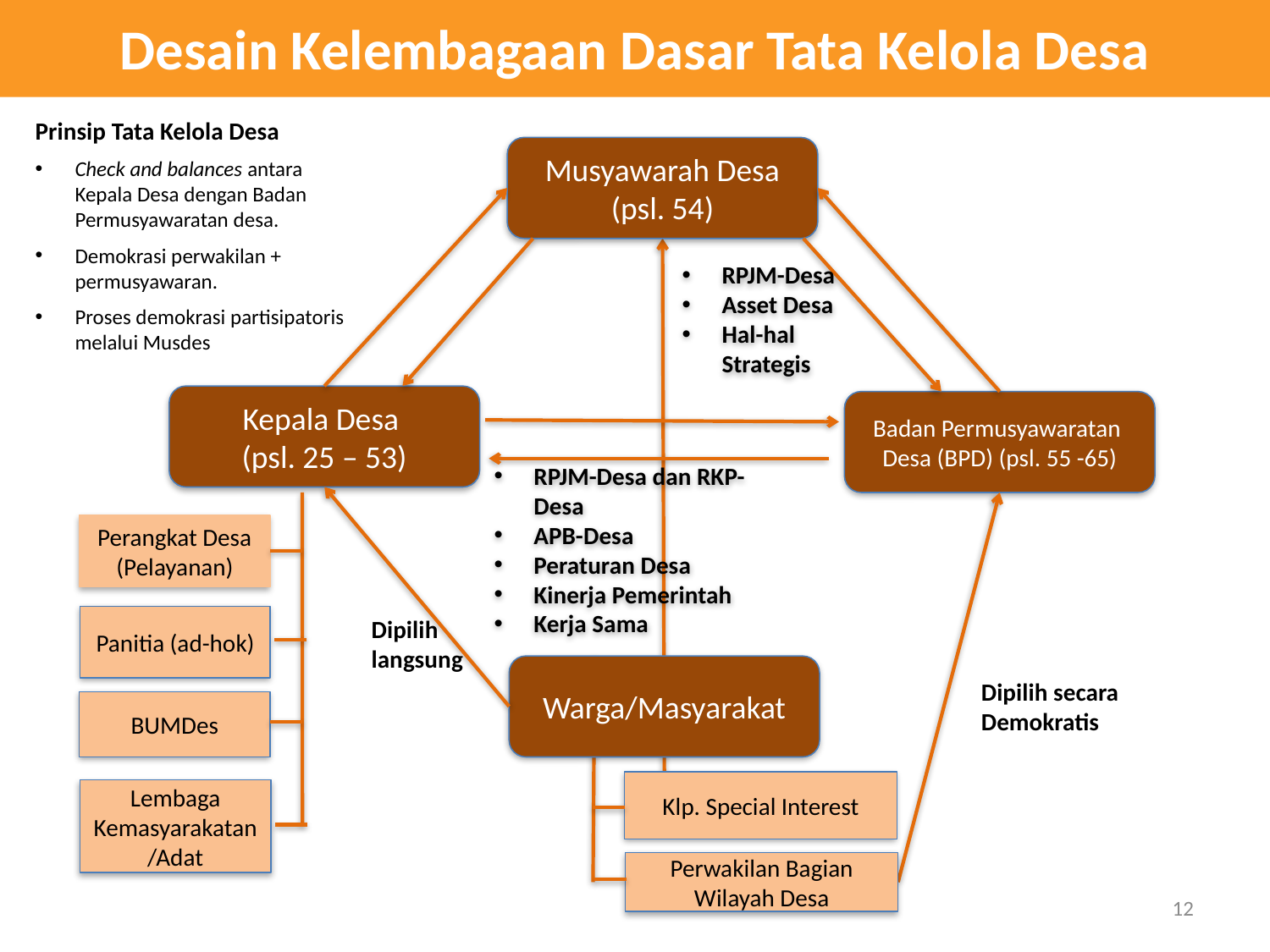

# Desain Kelembagaan Dasar Tata Kelola Desa
Prinsip Tata Kelola Desa
Check and balances antara Kepala Desa dengan Badan Permusyawaratan desa.
Demokrasi perwakilan + permusyawaran.
Proses demokrasi partisipatoris melalui Musdes

Musyawarah Desa
(psl. 54)
RPJM-Desa
Asset Desa
Hal-hal Strategis
Kepala Desa
(psl. 25 – 53)
Badan Permusyawaratan  Desa (BPD) (psl. 55 -65)
RPJM-Desa dan RKP-Desa
APB-Desa
Peraturan Desa
Kinerja Pemerintah
Kerja Sama
Perangkat Desa (Pelayanan)
Panitia (ad-hok)
Dipilih langsung
Warga/Masyarakat
Dipilih secara Demokratis
BUMDes
Klp. Special Interest
Lembaga Kemasyarakatan/Adat
Perwakilan Bagian Wilayah Desa
12